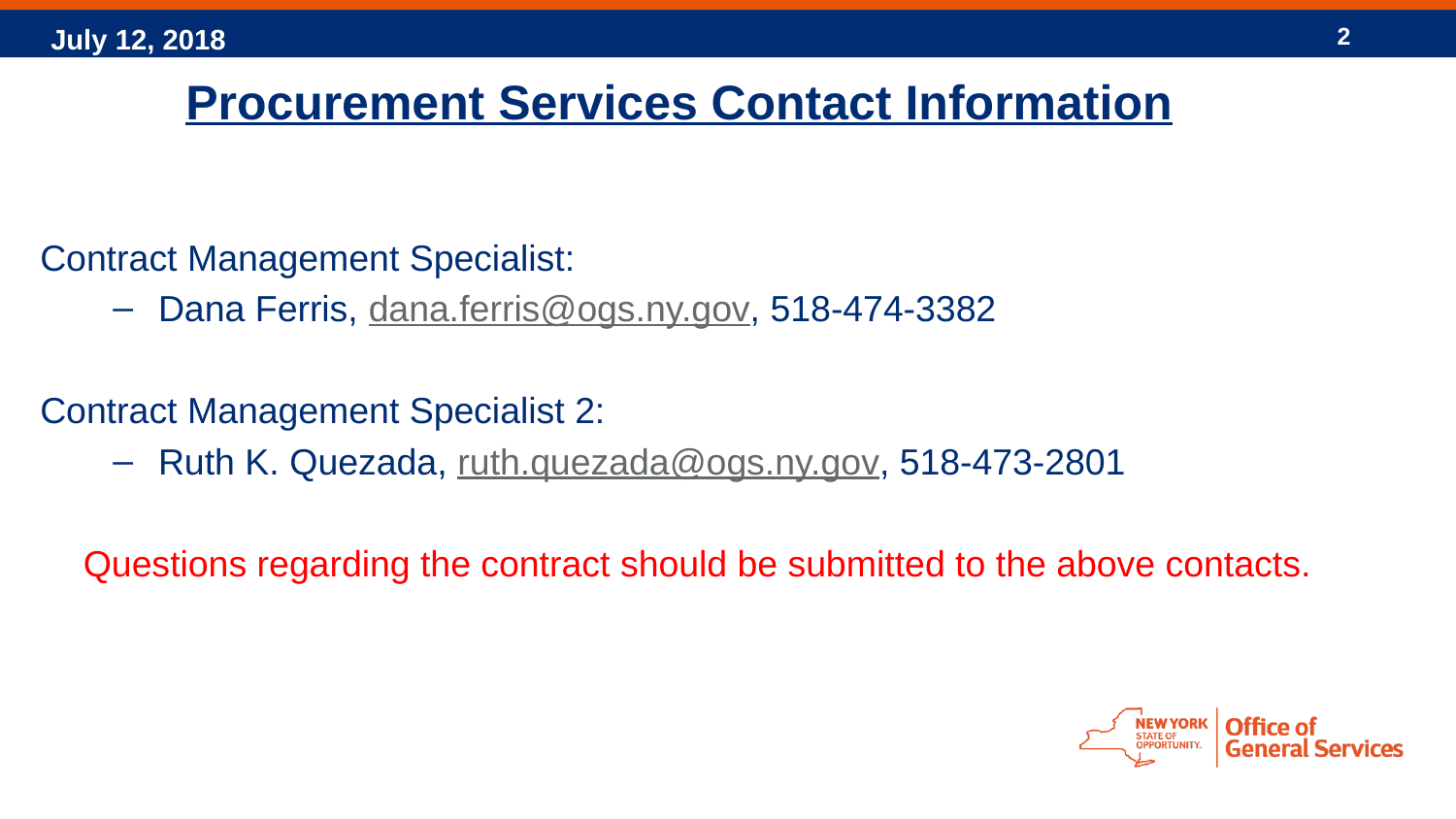

2
# Procurement Services Contact Information
Contract Management Specialist:
Dana Ferris, dana.ferris@ogs.ny.gov, 518-474-3382

Contract Management Specialist 2:
Ruth K. Quezada, ruth.quezada@ogs.ny.gov, 518-473-2801

Questions regarding the contract should be submitted to the above contacts.